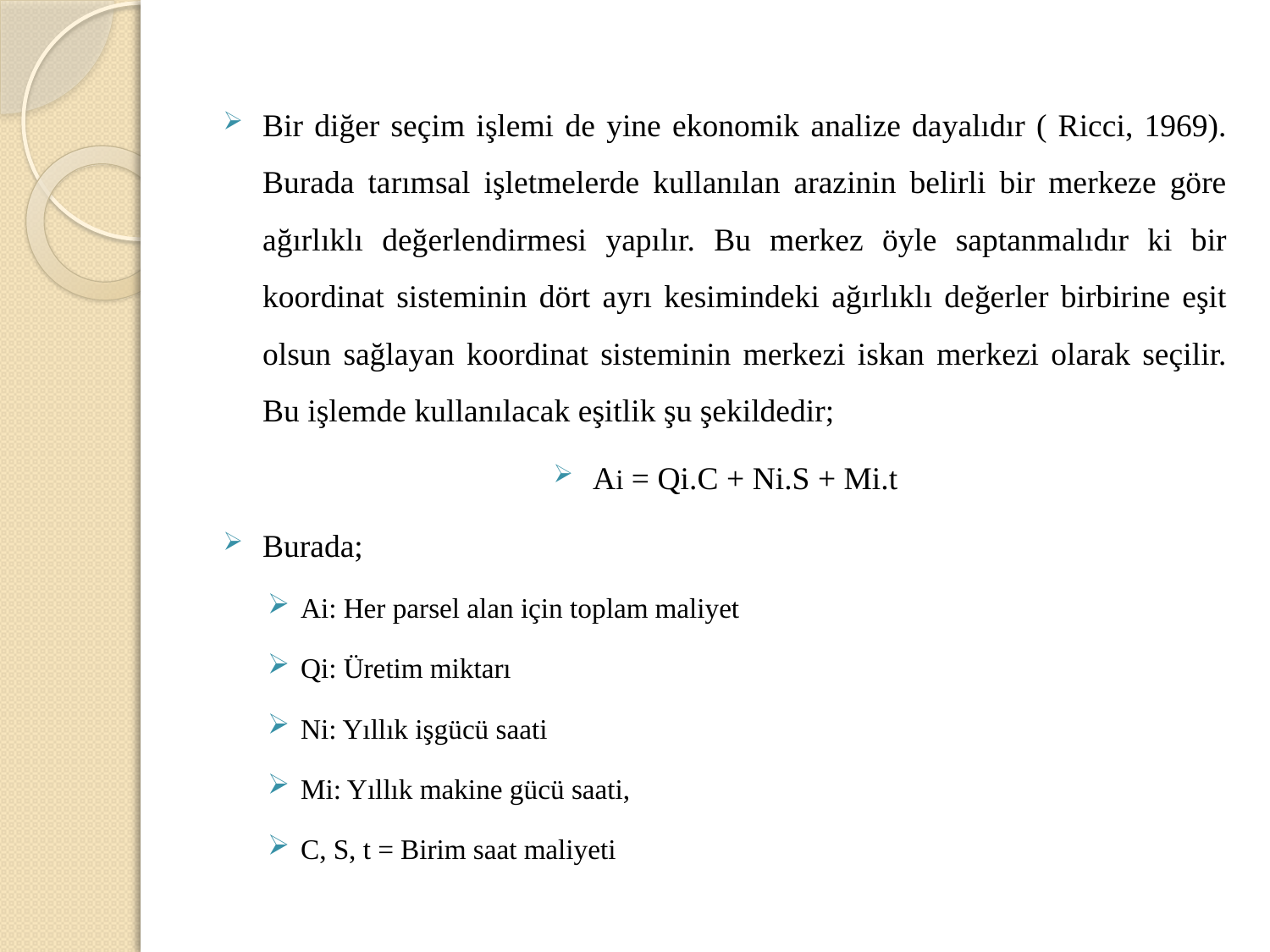

Bir diğer seçim işlemi de yine ekonomik analize dayalıdır ( Ricci, 1969). Burada tarımsal işletmelerde kullanılan arazinin belirli bir merkeze göre ağırlıklı değerlendirmesi yapılır. Bu merkez öyle saptanmalıdır ki bir koordinat sisteminin dört ayrı kesimindeki ağırlıklı değerler birbirine eşit olsun sağlayan koordinat sisteminin merkezi iskan merkezi olarak seçilir. Bu işlemde kullanılacak eşitlik şu şekildedir;
Ai = Qi.C + Ni.S + Mi.t
Burada;
Ai: Her parsel alan için toplam maliyet
Qi: Üretim miktarı
Ni: Yıllık işgücü saati
Mi: Yıllık makine gücü saati,
C, S, t = Birim saat maliyeti